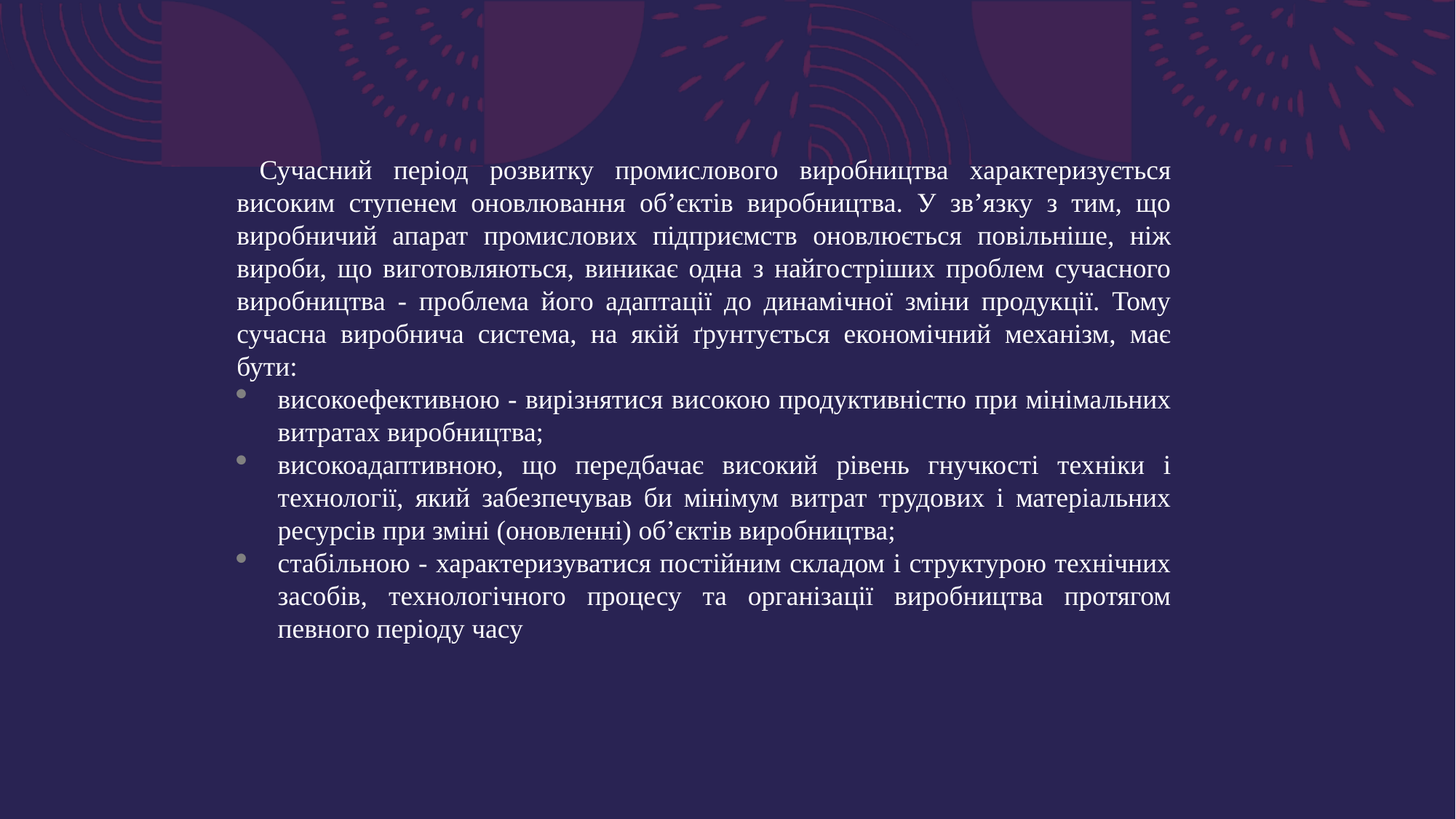

Сучасний період розвитку промислового виробництва характеризується високим ступенем оновлювання об’єктів виробництва. У зв’язку з тим, що виробничий апарат промислових підприємств оновлюється повільніше, ніж вироби, що виготовляються, виникає одна з найгостріших проблем сучасного виробництва - проблема його адаптації до динамічної зміни продукції. Тому сучасна виробнича система, на якій ґрунтується економічний механізм, має бути:
високоефективною - вирізнятися високою продуктивністю при мінімальних витратах виробництва;
високоадаптивною, що передбачає високий рівень гнучкості техніки і технології, який забезпечував би мінімум витрат трудових і матеріальних ресурсів при зміні (оновленні) об’єктів виробництва;
стабільною - характеризуватися постійним складом і структурою технічних засобів, технологічного процесу та організації виробництва протягом певного періоду часу